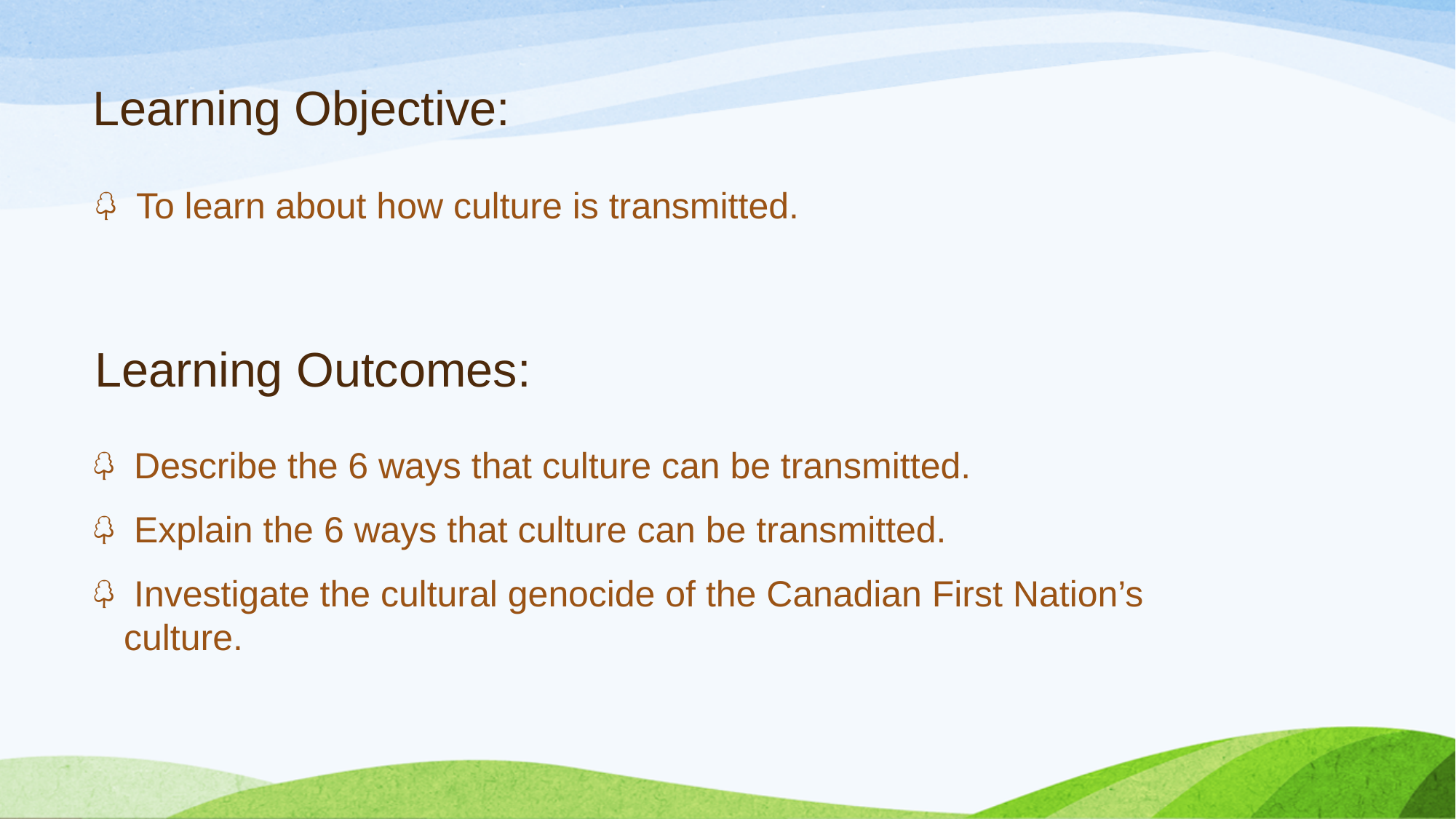

# Learning Objective:
 To learn about how culture is transmitted.

Learning Outcomes:
 Describe the 6 ways that culture can be transmitted.
 Explain the 6 ways that culture can be transmitted.
 Investigate the cultural genocide of the Canadian First Nation’s culture.